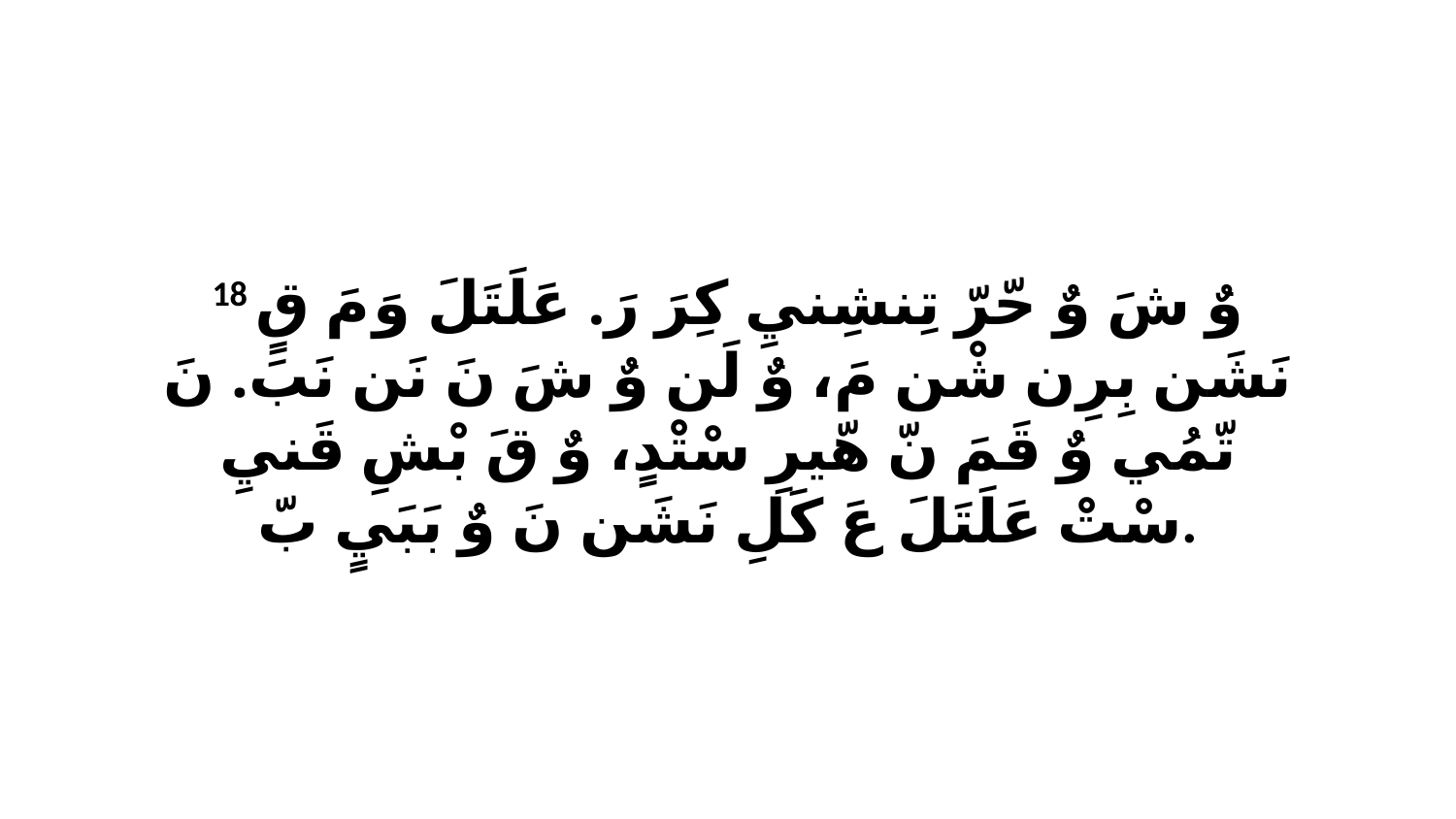

18 وٌ شَ وٌ حّرّ تِنشِنيِ كِرَ رَ. عَلَتَلَ وَ مَ قٍ نَشَن بِرِن شْن مَ، وٌ لَن وٌ شَ نَ نَن نَبَ. نَ تّمُي وٌ قَمَ نّ هّيرِ سْتْدٍ، وٌ قَ بْشِ قَنيِ سْتْ عَلَتَلَ عَ كَلِ نَشَن نَ وٌ بَبَيٍ بّ.